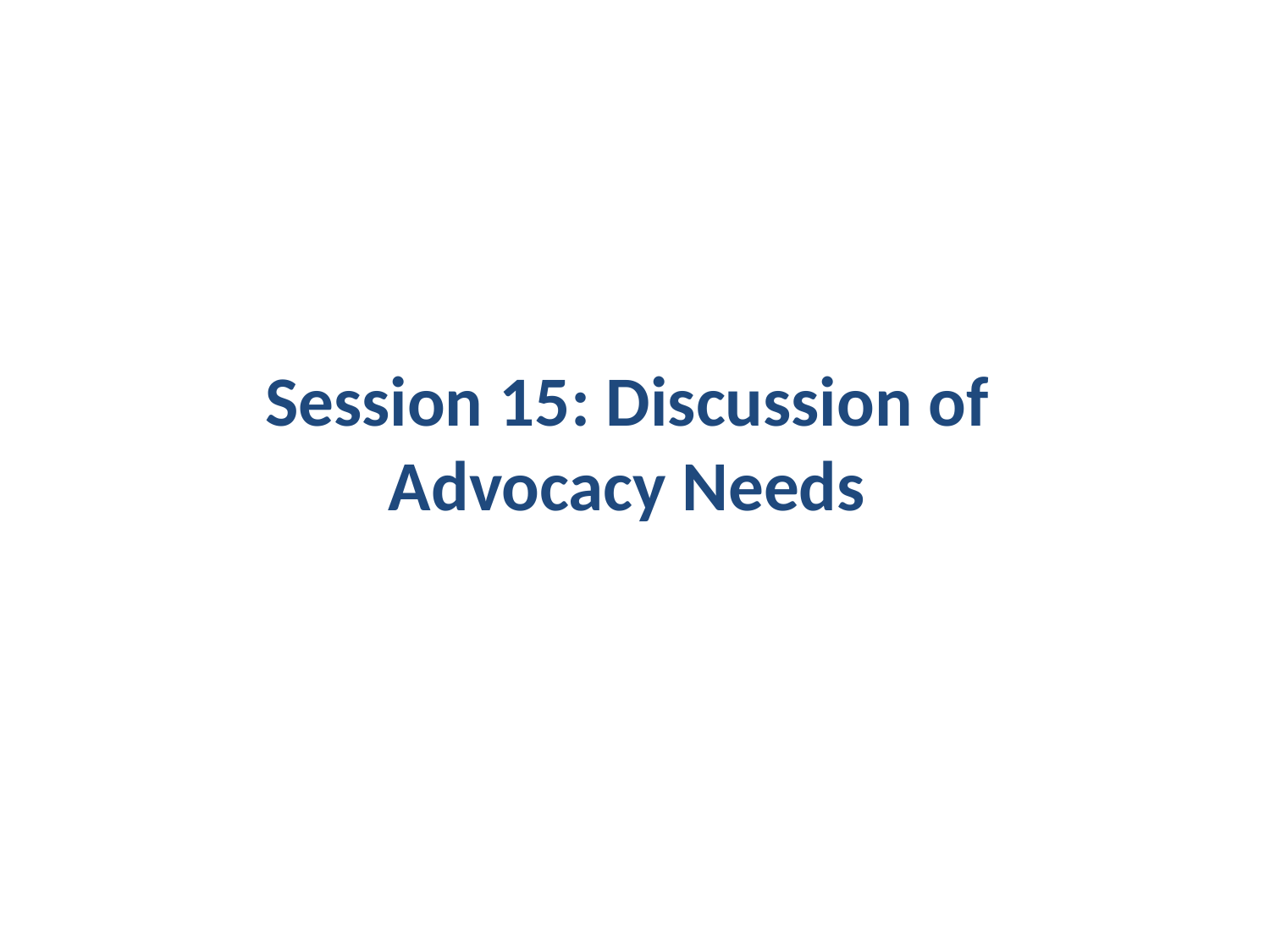

# Session 15: Discussion of Advocacy Needs